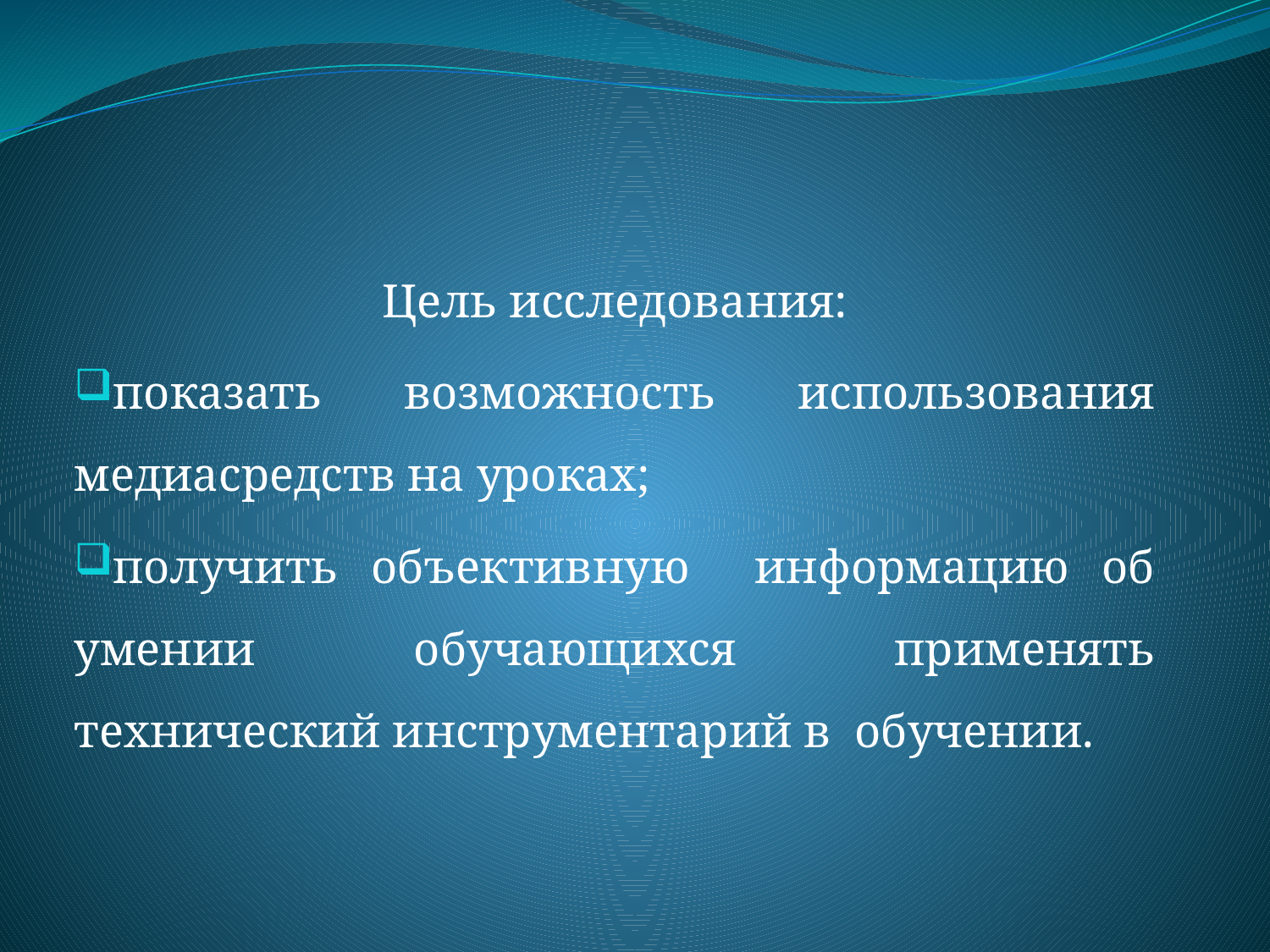

Цель исследования:
показать возможность использования медиасредств на уроках;
получить объективную  информацию об умении обучающихся применять технический инструментарий в  обучении.